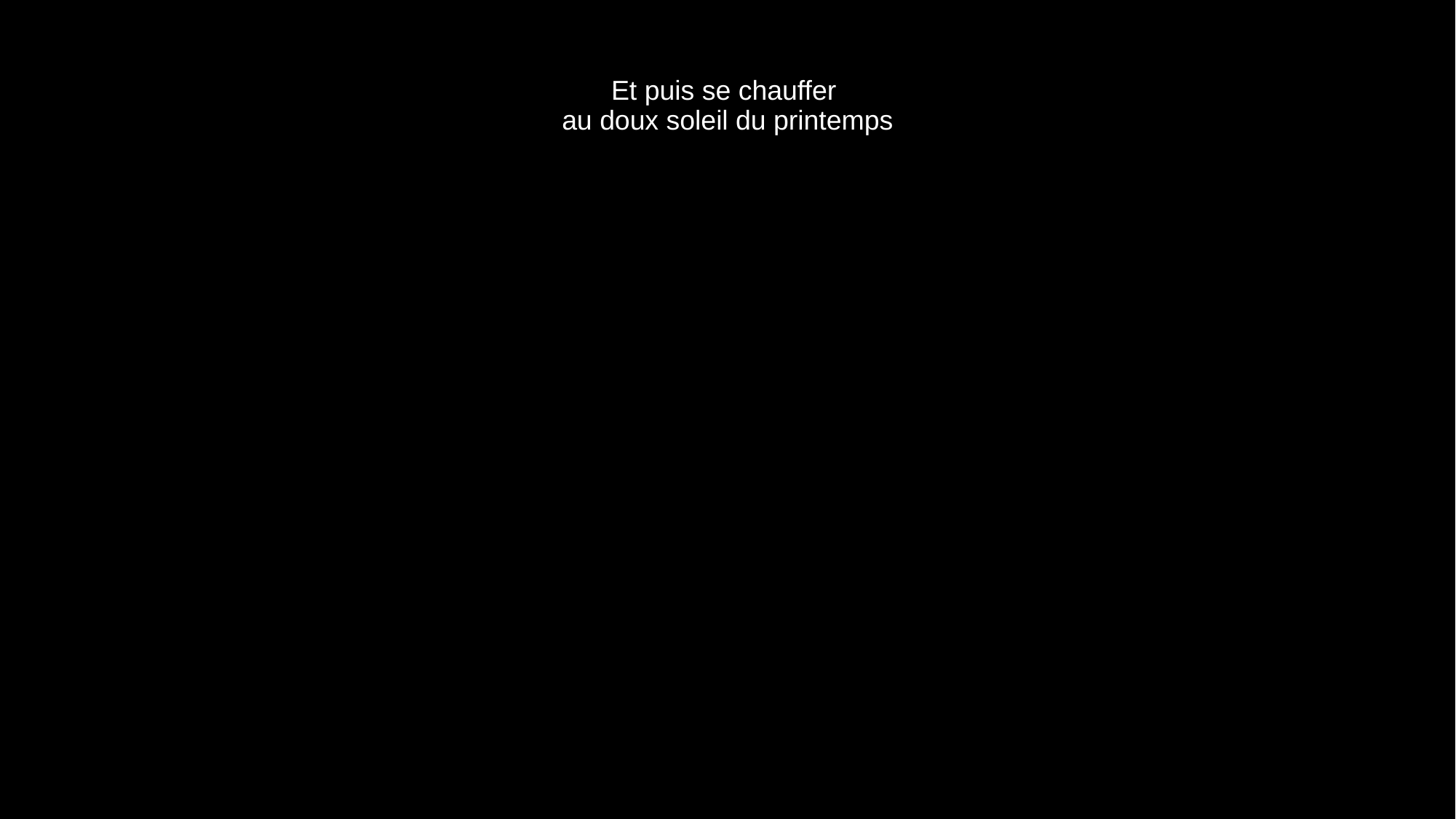

# Et puis se chauffer au doux soleil du printemps